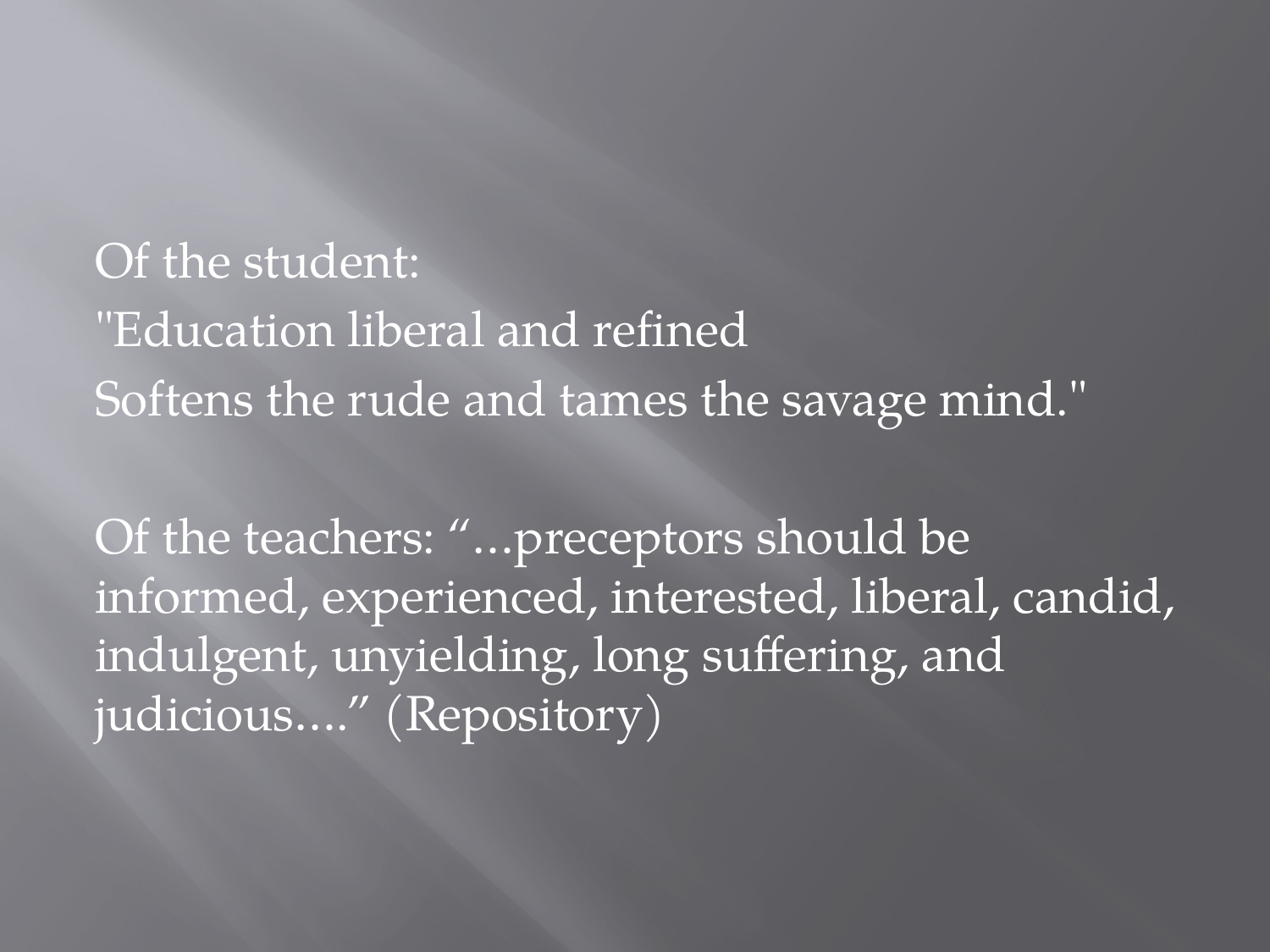

#
Of the student:
"Education liberal and refined
Softens the rude and tames the savage mind."

Of the teachers: “…preceptors should be informed, experienced, interested, liberal, candid, indulgent, unyielding, long suffering, and judicious….” (Repository)